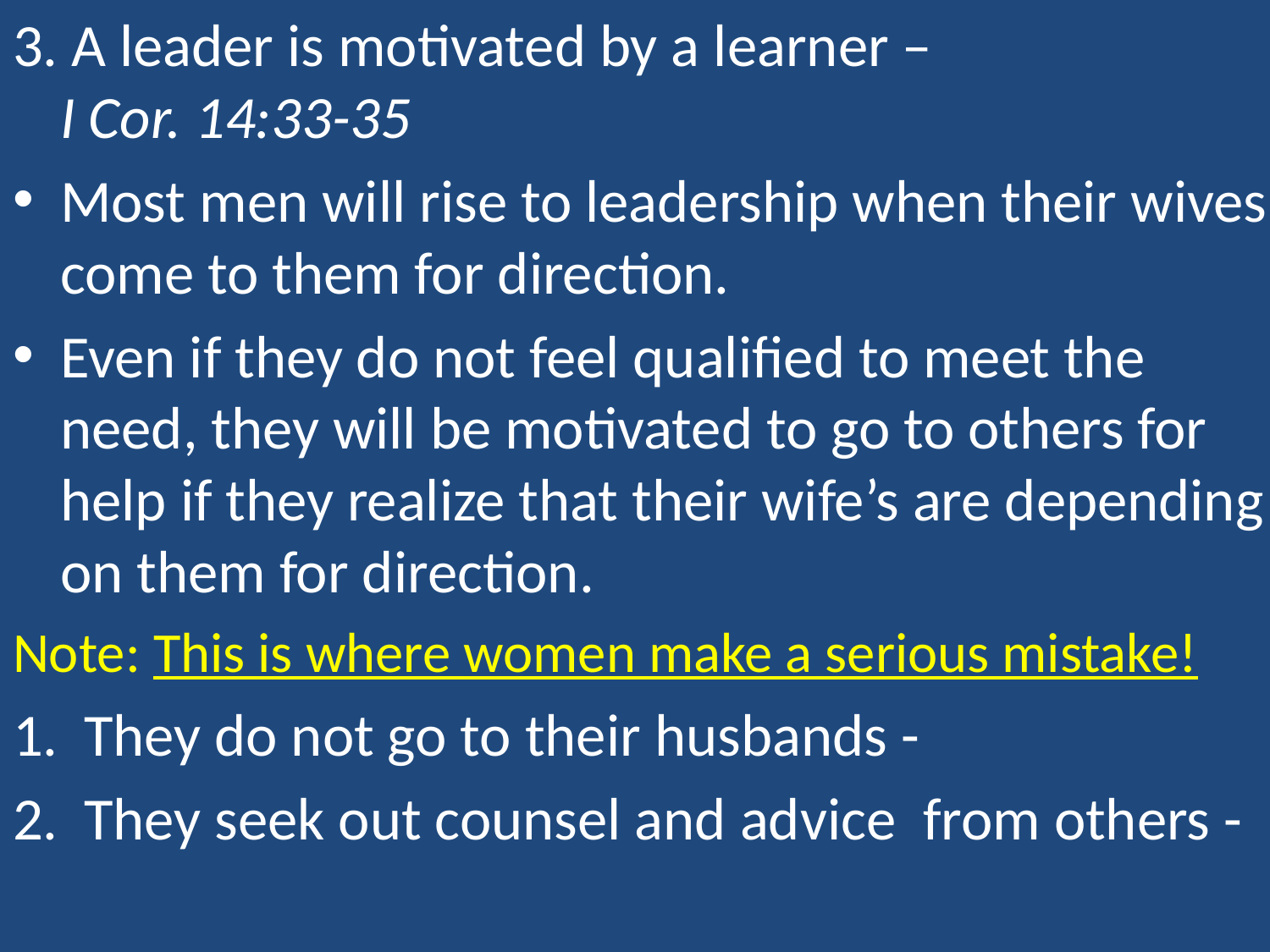

3. A leader is motivated by a learner –                          I Cor. 14:33-35
Most men will rise to leadership when their wives come to them for direction.
Even if they do not feel qualified to meet the need, they will be motivated to go to others for help if they realize that their wife’s are depending on them for direction.
Note: This is where women make a serious mistake!
They do not go to their husbands -
They seek out counsel and advice  from others -